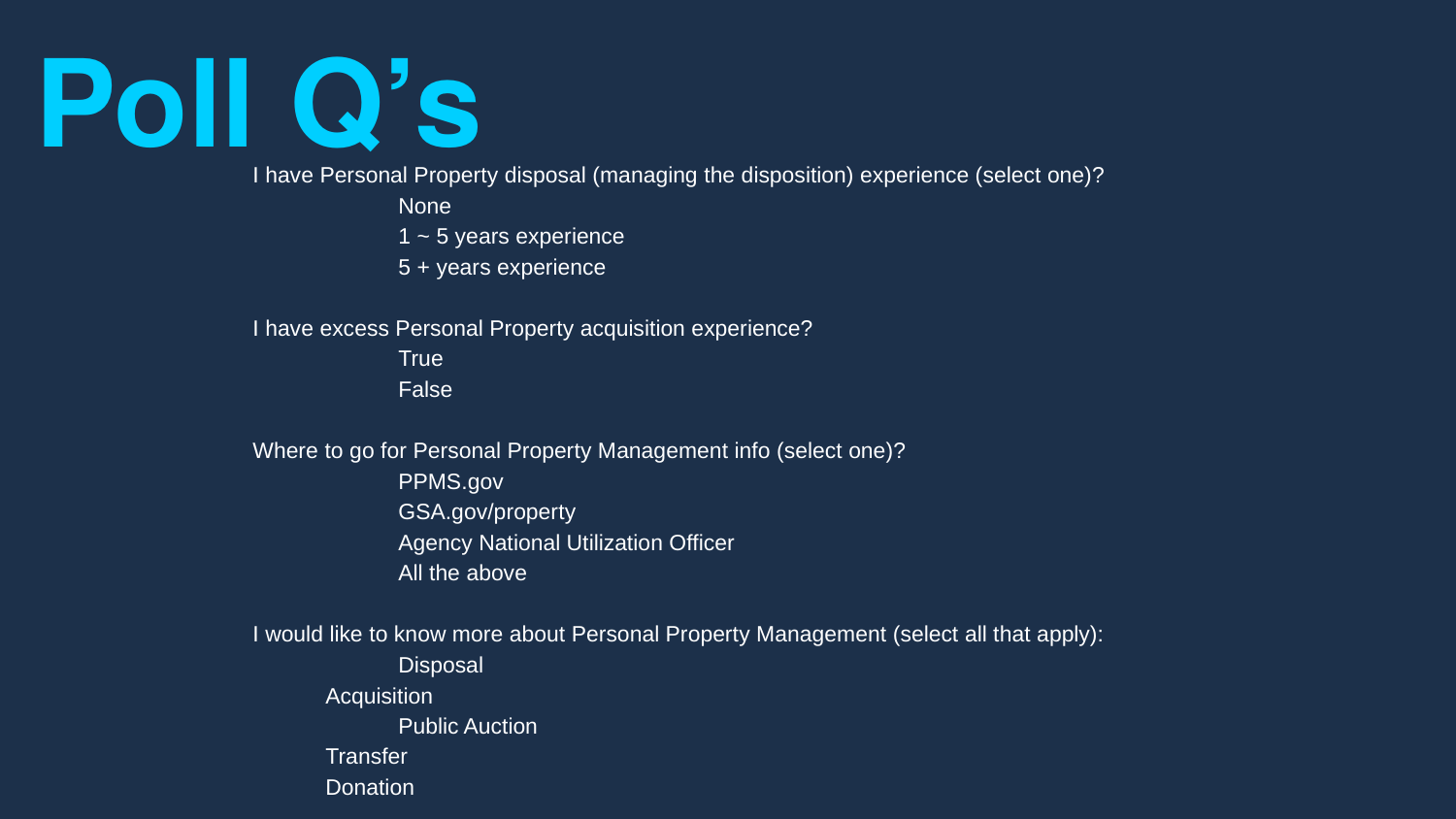

# Poll Q’s
I have Personal Property disposal (managing the disposition) experience (select one)?
	None
	1 ~ 5 years experience
	5 + years experience

I have excess Personal Property acquisition experience?
	True
	False

Where to go for Personal Property Management info (select one)?
	PPMS.gov
	GSA.gov/property
	Agency National Utilization Officer
	All the above

I would like to know more about Personal Property Management (select all that apply):
	Disposal
Acquisition
	Public Auction
Transfer
Donation